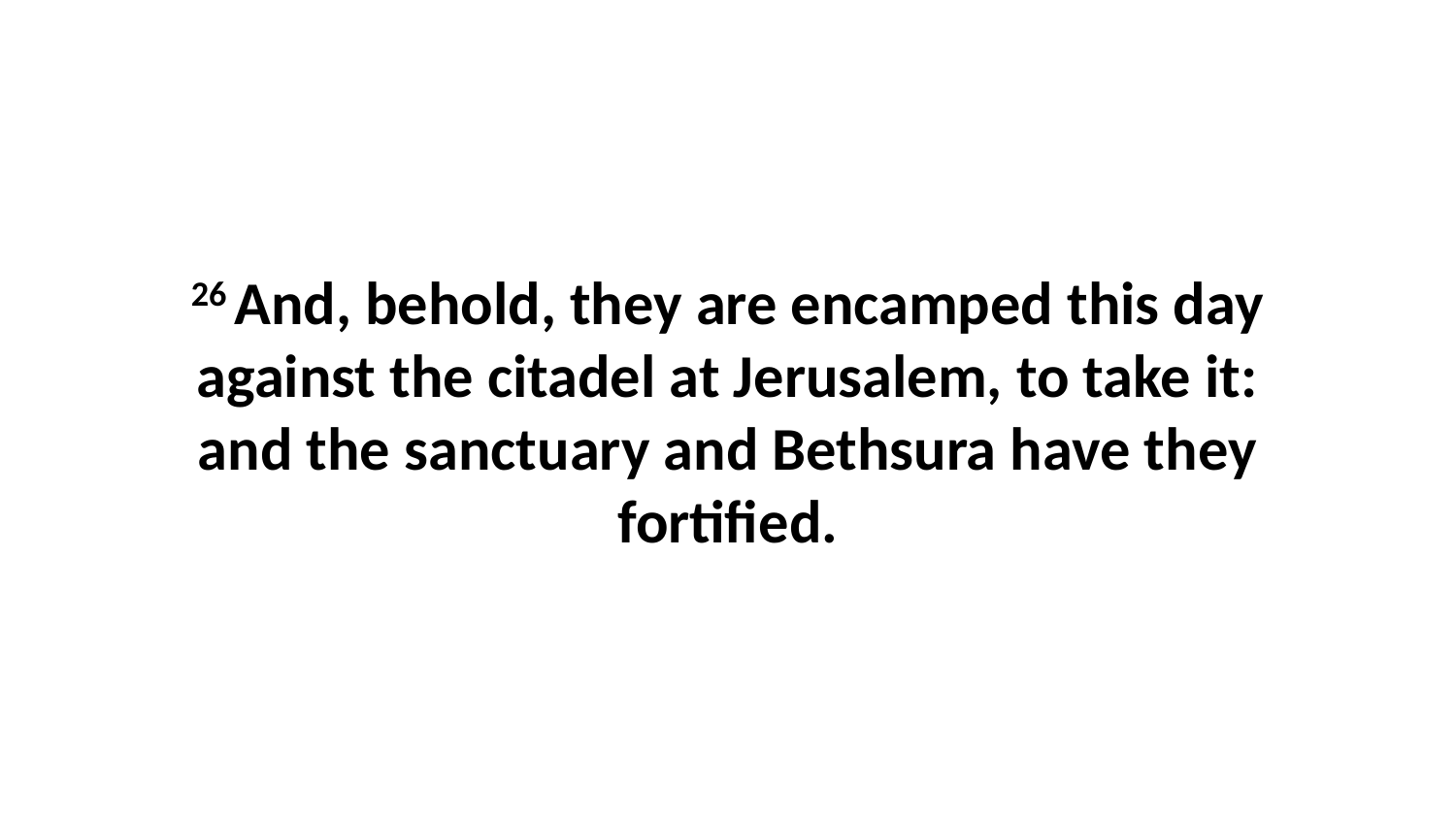

26 And, behold, they are encamped this day against the citadel at Jerusalem, to take it: and the sanctuary and Bethsura have they fortified.